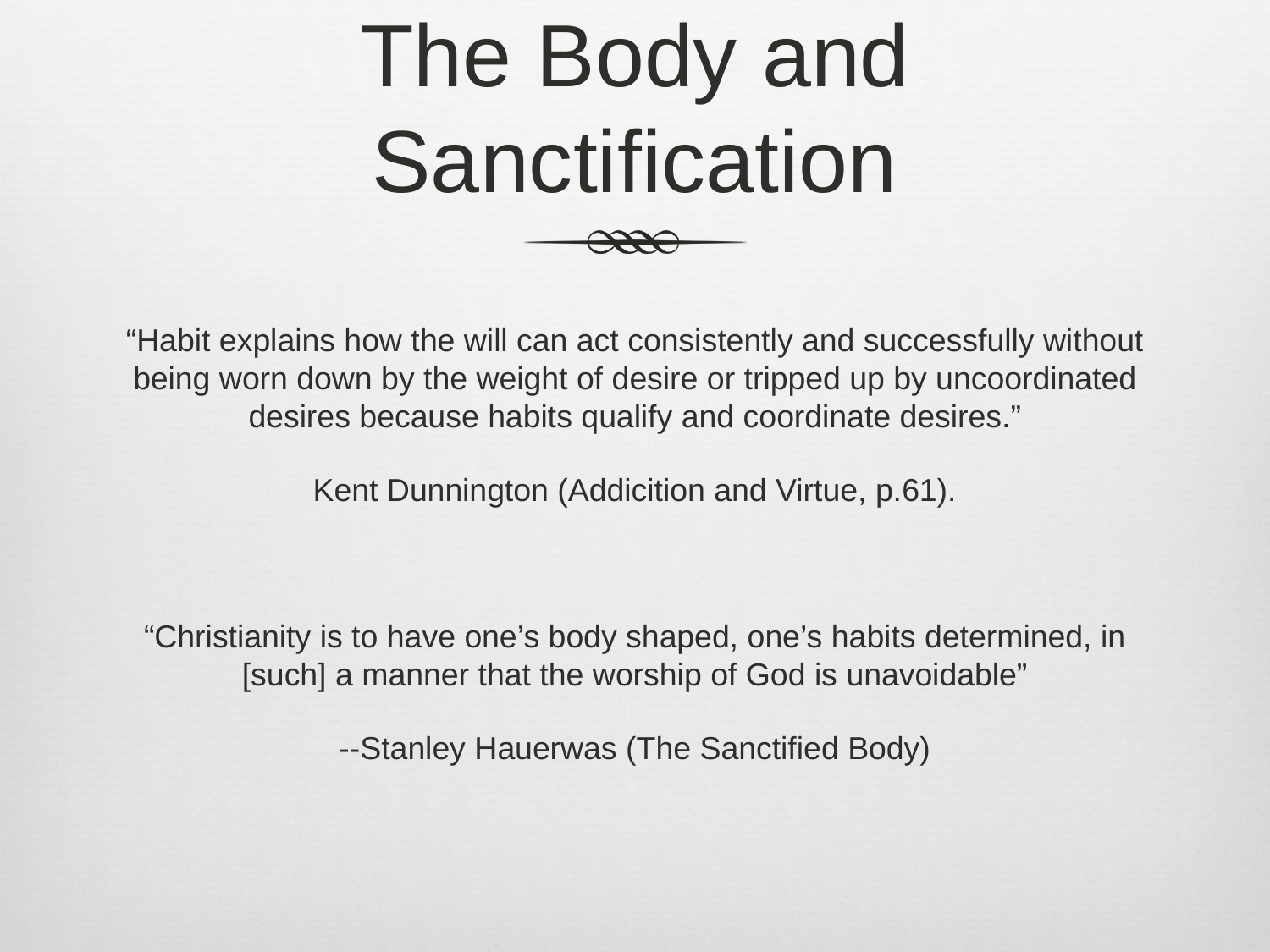

# The Body and Sanctification
“Habit explains how the will can act consistently and successfully without being worn down by the weight of desire or tripped up by uncoordinated desires because habits qualify and coordinate desires.”
Kent Dunnington (Addicition and Virtue, p.61).

“Christianity is to have one’s body shaped, one’s habits determined, in [such] a manner that the worship of God is unavoidable”
--Stanley Hauerwas (The Sanctified Body)